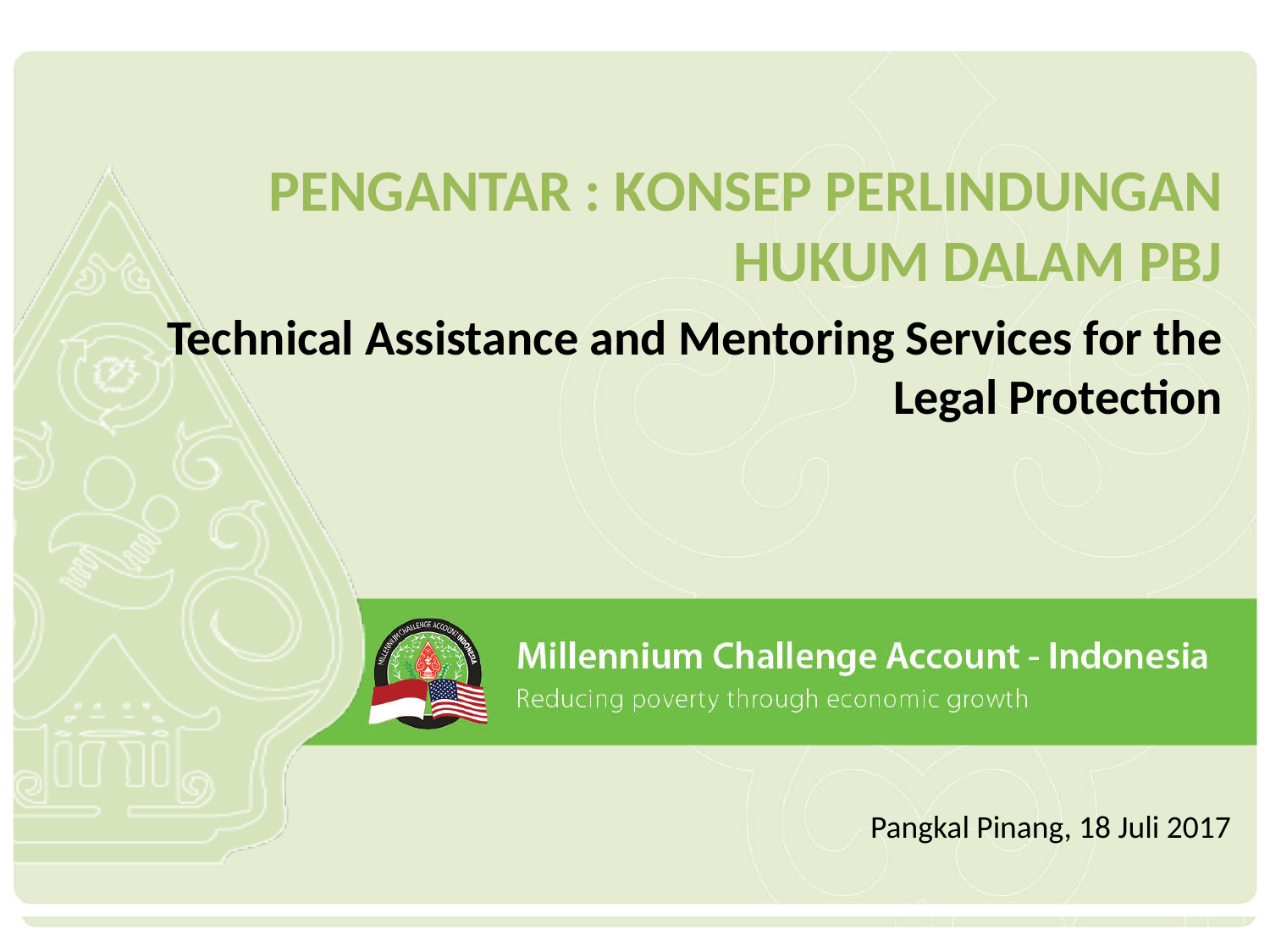

PENGANTAR : KONSEP PERLINDUNGAN HUKUM DALAM PBJ
Technical Assistance and Mentoring Services for the Legal Protection

Pangkal Pinang, 18 Juli 2017